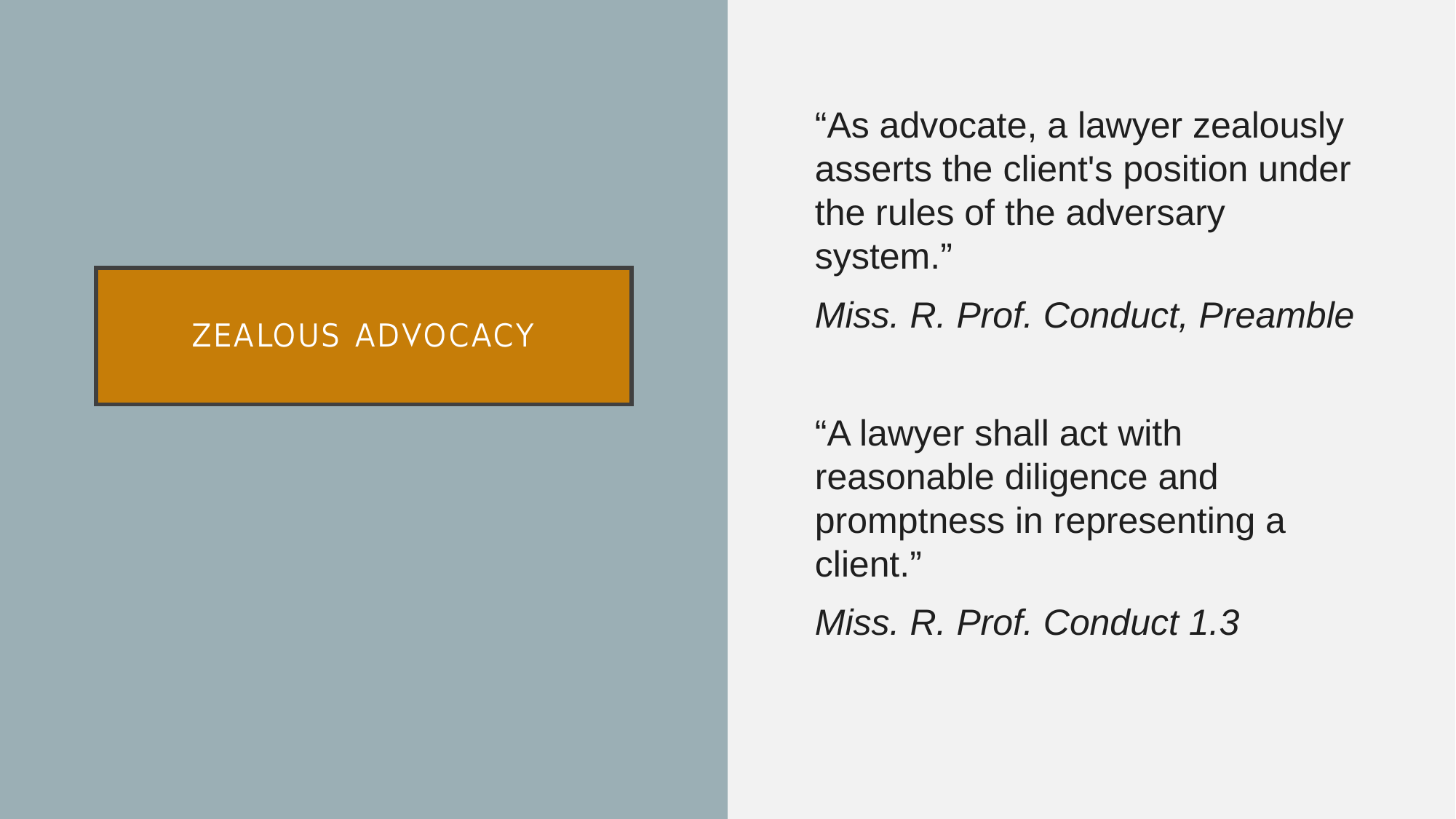

“As advocate, a lawyer zealously asserts the client's position under the rules of the adversary system.”
Miss. R. Prof. Conduct, Preamble

“A lawyer shall act with reasonable diligence and promptness in representing a client.”
Miss. R. Prof. Conduct 1.3
# Zealous advocacy